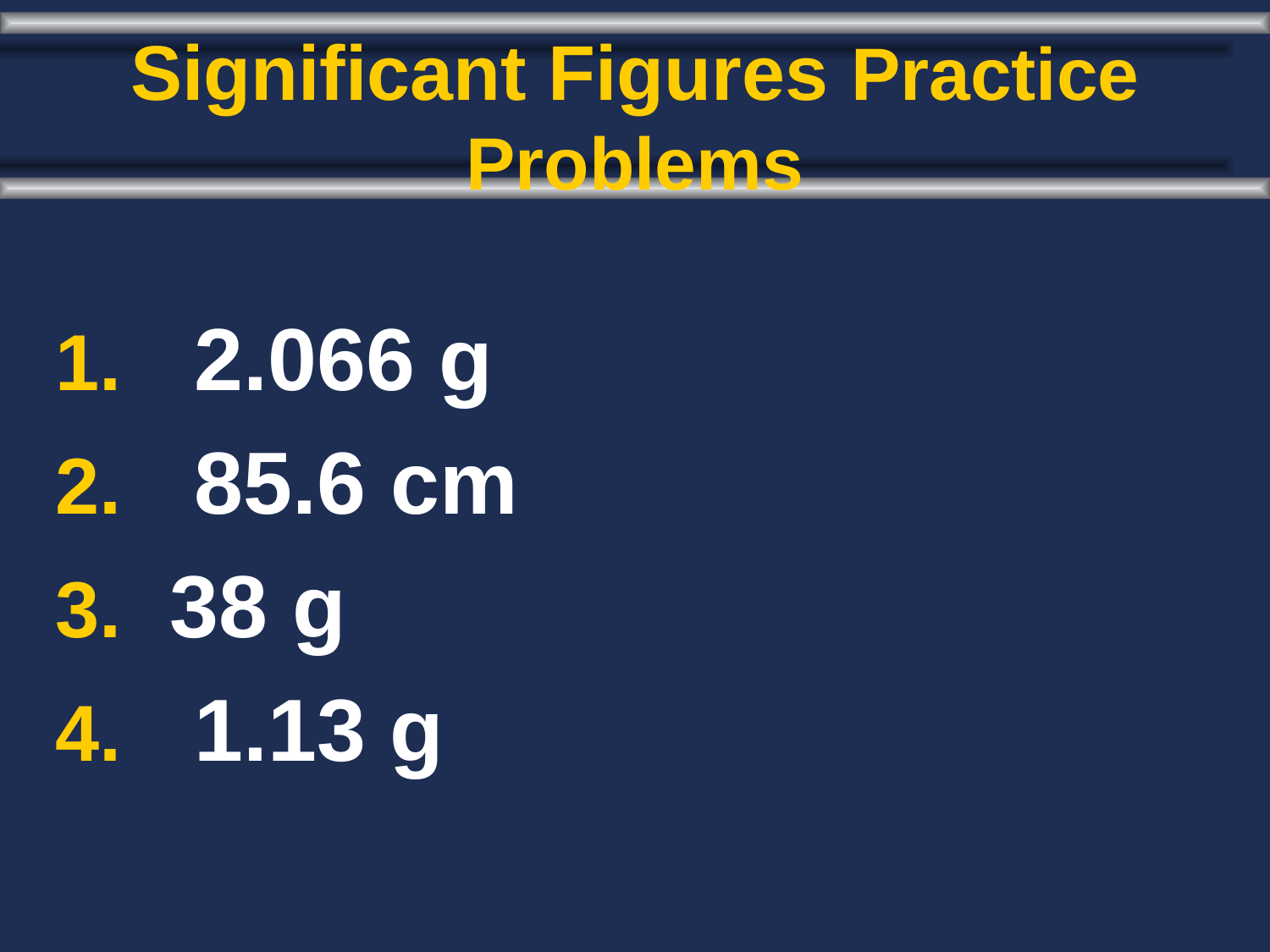

# Significant Figures Practice Problems
  2.066 g
  85.6 cm
 38 g
  1.13 g